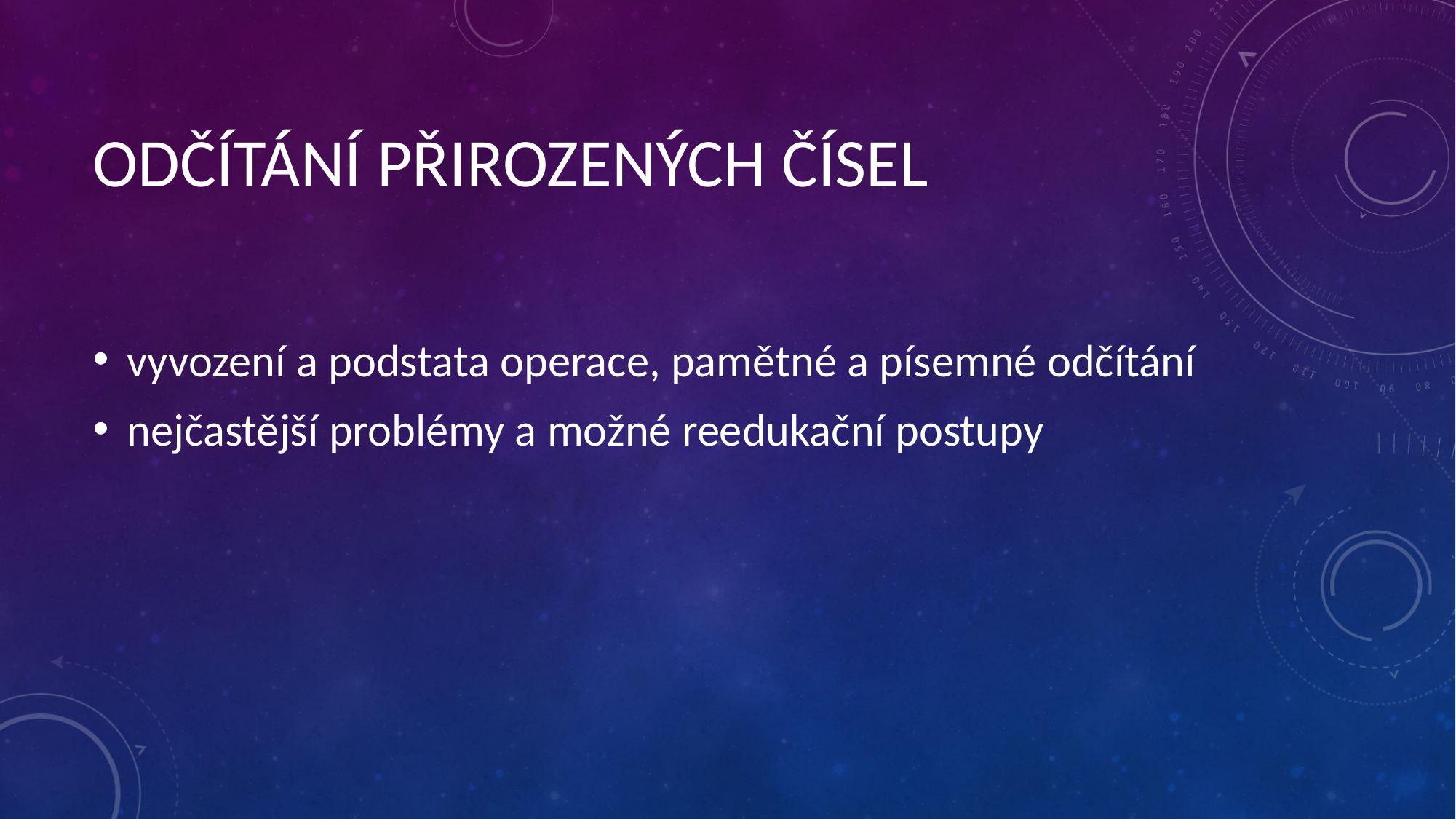

# ODČÍTÁNÍ PŘIROZENÝCH ČÍSEL

vyvození a podstata operace, pamětné a písemné odčítání
nejčastější problémy a možné reedukační postupy